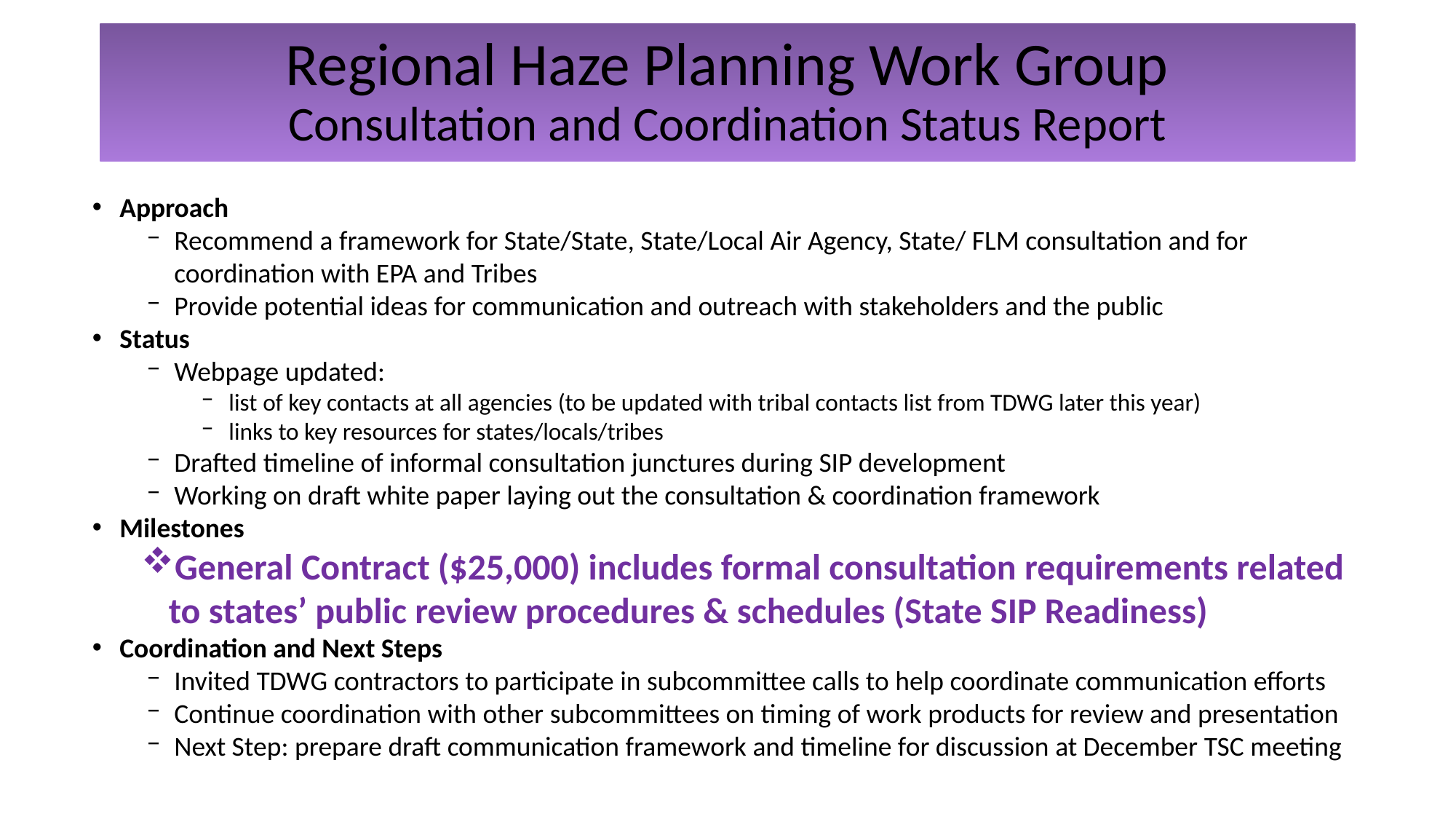

# Regional Haze Planning Work Group Consultation and Coordination Status Report
Approach
Recommend a framework for State/State, State/Local Air Agency, State/ FLM consultation and for coordination with EPA and Tribes
Provide potential ideas for communication and outreach with stakeholders and the public
Status
Webpage updated:
list of key contacts at all agencies (to be updated with tribal contacts list from TDWG later this year)
links to key resources for states/locals/tribes
Drafted timeline of informal consultation junctures during SIP development
Working on draft white paper laying out the consultation & coordination framework
Milestones
General Contract ($25,000) includes formal consultation requirements related to states’ public review procedures & schedules (State SIP Readiness)
Coordination and Next Steps
Invited TDWG contractors to participate in subcommittee calls to help coordinate communication efforts
Continue coordination with other subcommittees on timing of work products for review and presentation
Next Step: prepare draft communication framework and timeline for discussion at December TSC meeting